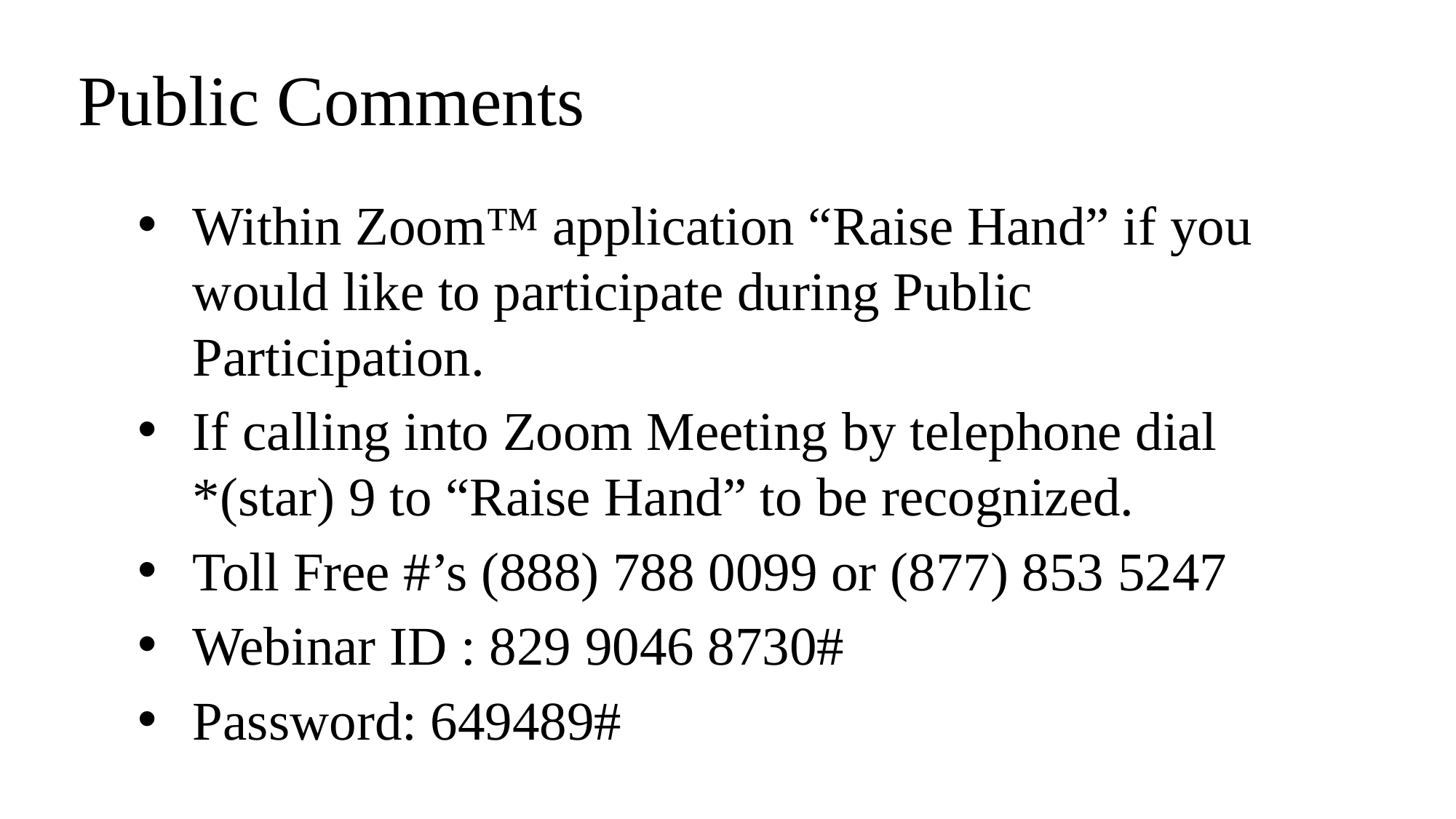

# Public Comments
Within Zoom™ application “Raise Hand” if you would like to participate during Public Participation.
If calling into Zoom Meeting by telephone dial *(star) 9 to “Raise Hand” to be recognized.
Toll Free #’s (888) 788 0099 or (877) 853 5247
Webinar ID : 829 9046 8730#
Password: 649489#